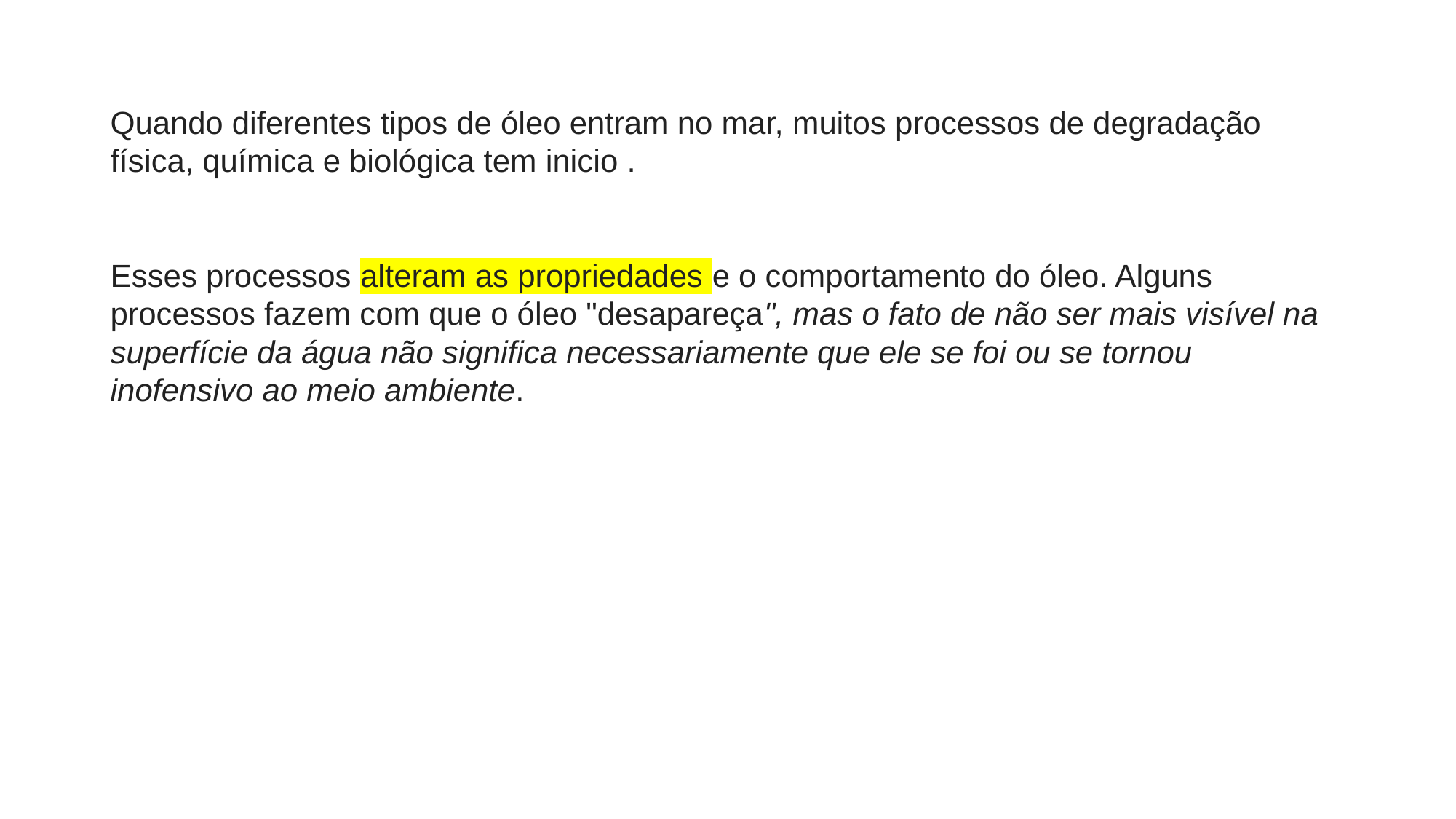

Quando diferentes tipos de óleo entram no mar, muitos processos de degradação física, química e biológica tem inicio .

Esses processos alteram as propriedades e o comportamento do óleo. Alguns processos fazem com que o óleo "desapareça", mas o fato de não ser mais visível na superfície da água não significa necessariamente que ele se foi ou se tornou inofensivo ao meio ambiente.